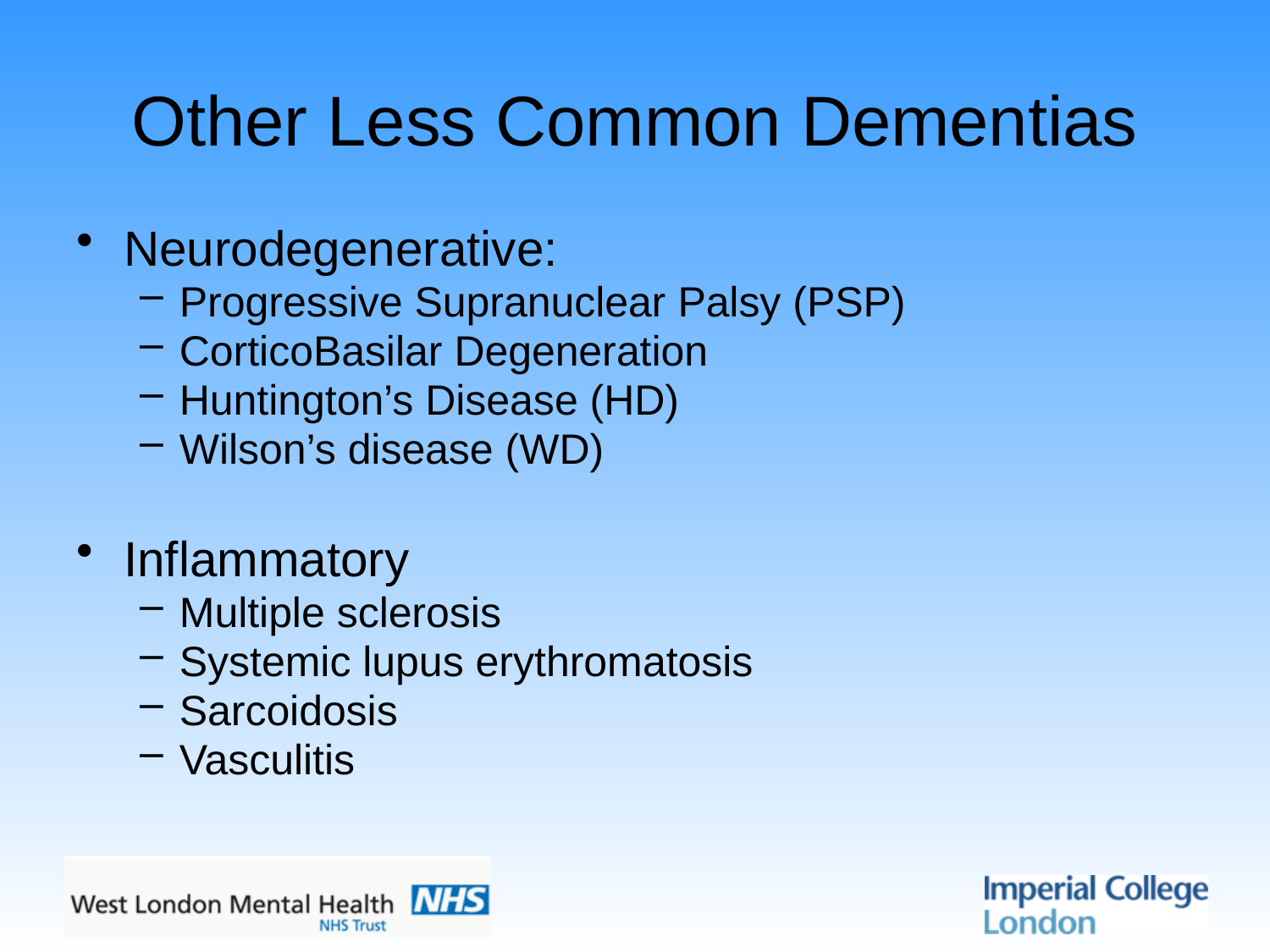

Other Less Common Dementias
Neurodegenerative:
Progressive Supranuclear Palsy (PSP)
CorticoBasilar Degeneration
Huntington’s Disease (HD)
Wilson’s disease (WD)

Inflammatory
Multiple sclerosis
Systemic lupus erythromatosis
Sarcoidosis
Vasculitis